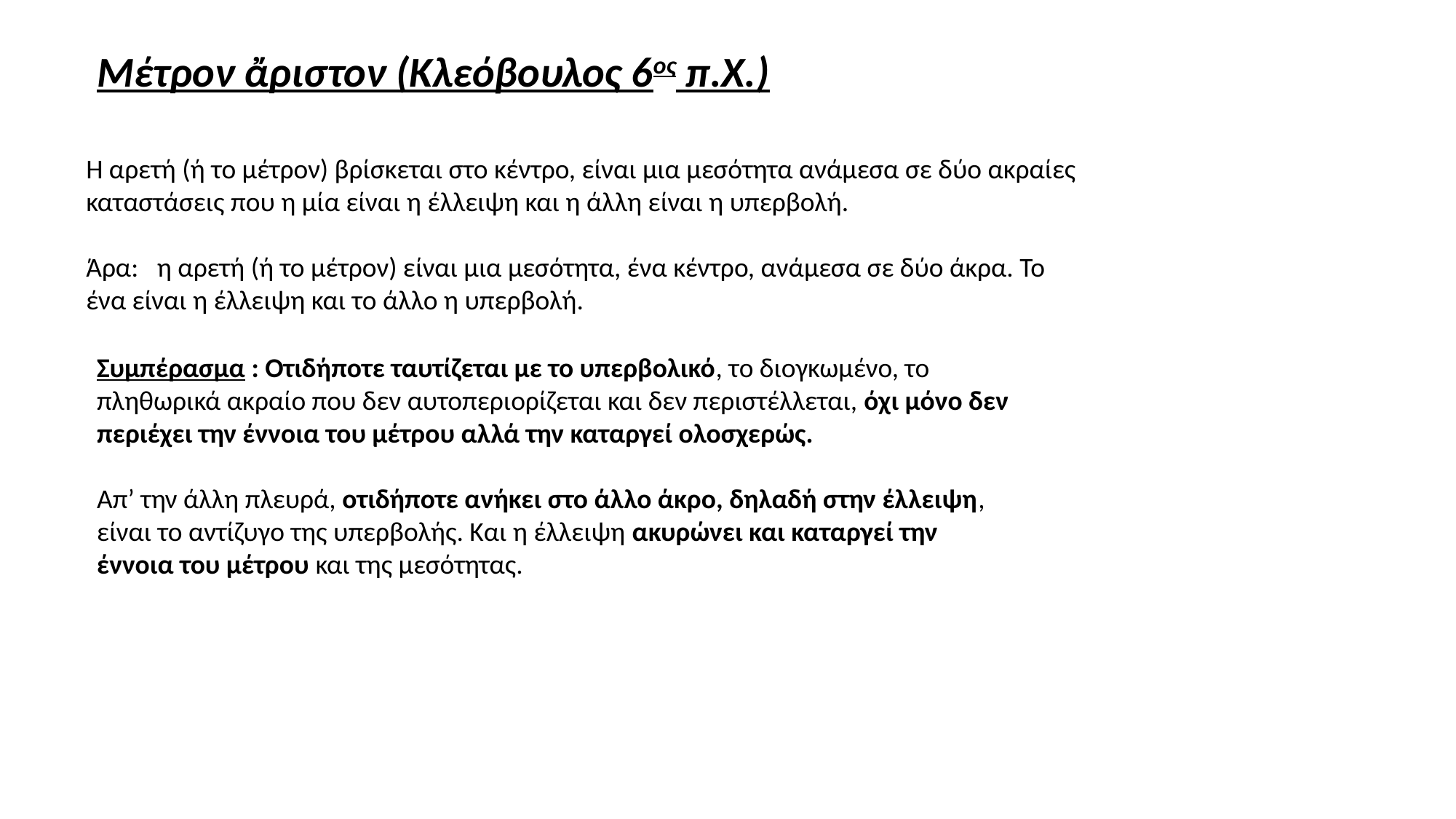

Μέτρον ἄριστον (Κλεόβουλος 6ος π.Χ.)
Η αρετή (ή το μέτρον) βρίσκεται στο κέντρο, είναι μια μεσότητα ανάμεσα σε δύο ακραίες καταστάσεις που η μία είναι η έλλειψη και η άλλη είναι η υπερβολή.

Άρα:   η αρετή (ή το μέτρον) είναι μια μεσότητα, ένα κέντρο, ανάμεσα σε δύο άκρα. Το ένα είναι η έλλειψη και το άλλο η υπερβολή.
Συμπέρασμα : Οτιδήποτε ταυτίζεται με το υπερβολικό, το διογκωμένο, το πληθωρικά ακραίο που δεν αυτοπεριορίζεται και δεν περιστέλλεται, όχι μόνο δεν περιέχει την έννοια του μέτρου αλλά την καταργεί ολοσχερώς.

Απ’ την άλλη πλευρά, οτιδήποτε ανήκει στο άλλο άκρο, δηλαδή στην έλλειψη, είναι το αντίζυγο της υπερβολής. Και η έλλειψη ακυρώνει και καταργεί την έννοια του μέτρου και της μεσότητας.